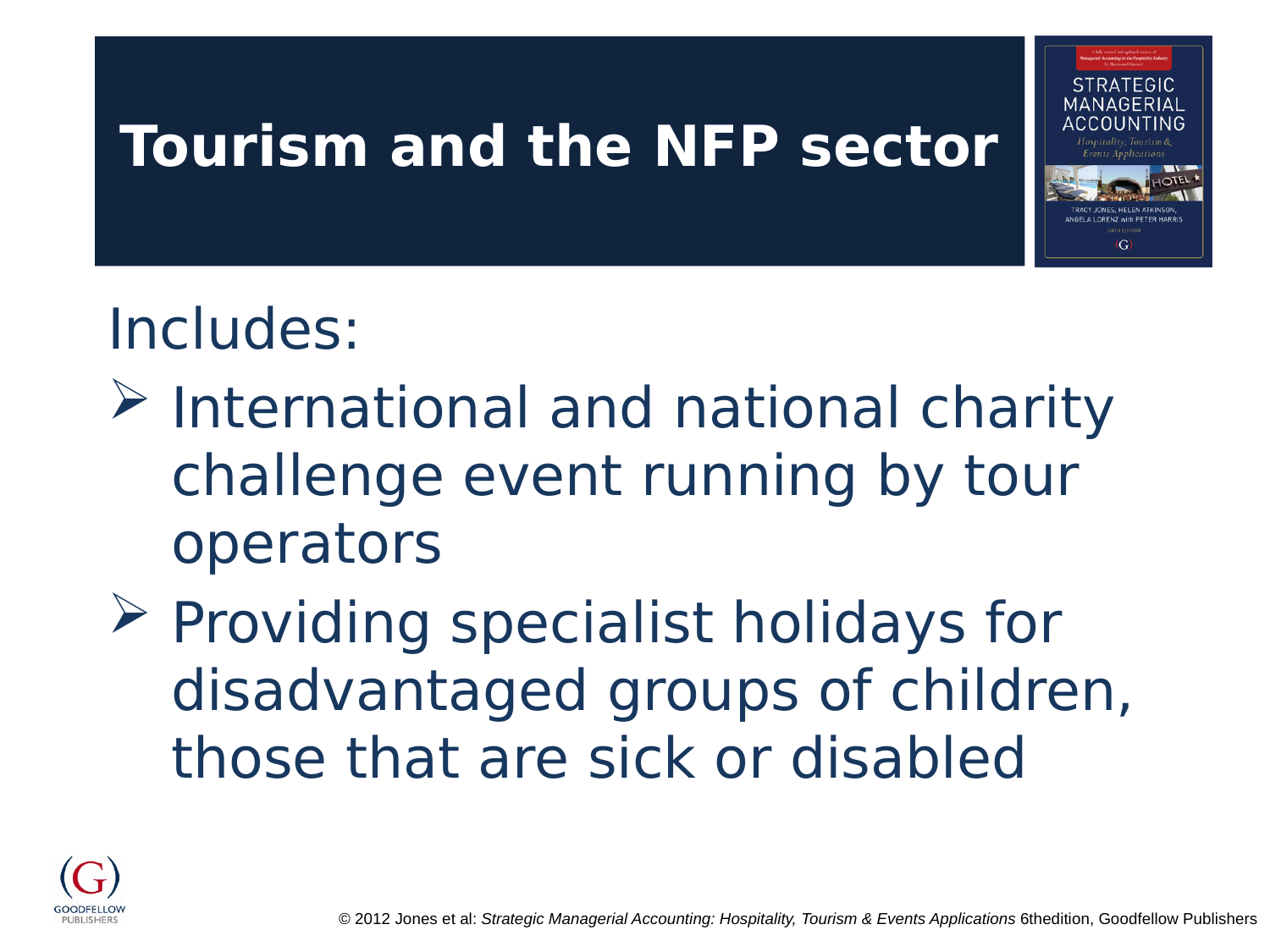

# Tourism and the NFP sector
Includes:
International and national charity challenge event running by tour operators
Providing specialist holidays for disadvantaged groups of children, those that are sick or disabled